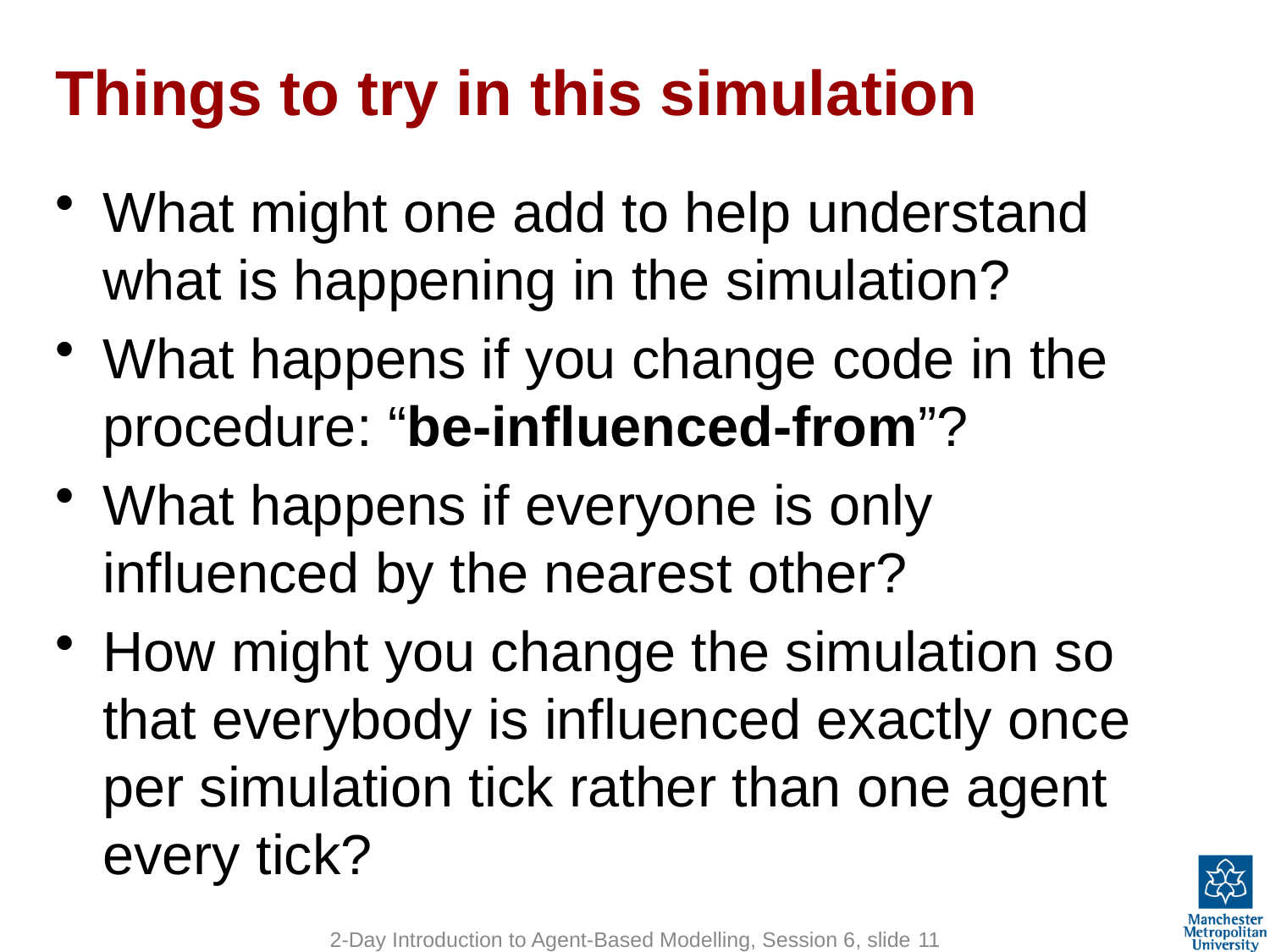

# Things to try in this simulation
What might one add to help understand what is happening in the simulation?
What happens if you change code in the procedure: “be-influenced-from”?
What happens if everyone is only influenced by the nearest other?
How might you change the simulation so that everybody is influenced exactly once per simulation tick rather than one agent every tick?
2-Day Introduction to Agent-Based Modelling, Session 6, slide 11